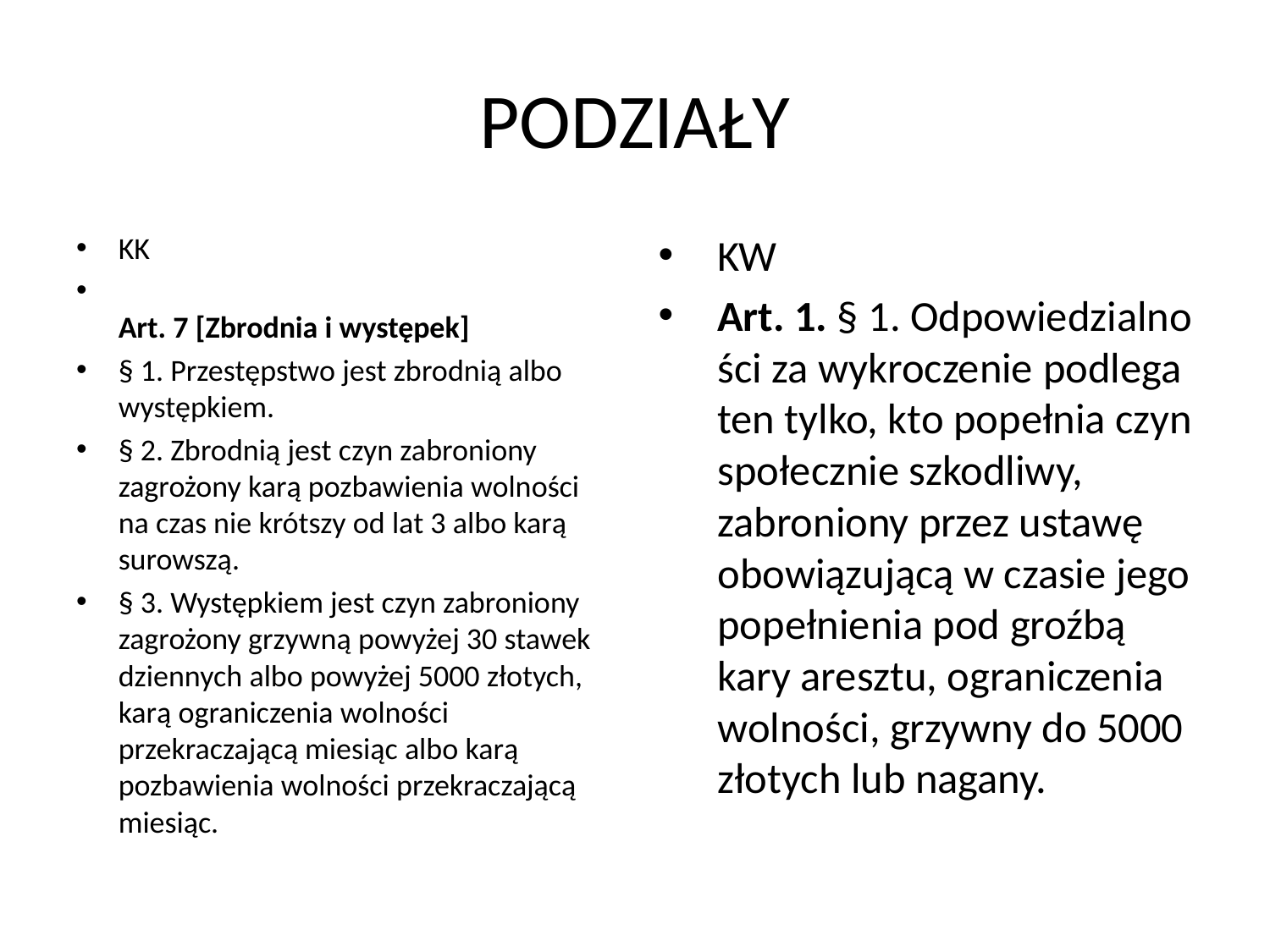

# PODZIAŁY
KK
Art. 7 [Zbrodnia i występek]
§ 1. Przestępstwo jest zbrodnią albo występkiem.
§ 2. Zbrodnią jest czyn zabroniony zagrożony karą pozbawienia wolności na czas nie krótszy od lat 3 albo karą surowszą.
§ 3. Występkiem jest czyn zabroniony zagrożony grzywną powyżej 30 stawek dziennych albo powyżej 5000 złotych, karą ograniczenia wolności przekraczającą miesiąc albo karą pozbawienia wolności przekraczającą miesiąc.

KW
Art. 1. § 1. Odpowiedzialności za wykroczenie podlega ten tylko, kto popełnia czyn społecznie szkodliwy, zabroniony przez ustawę obowiązującą w czasie jego popełnienia pod groźbą kary aresztu, ograniczenia wolności, grzywny do 5000 złotych lub nagany.